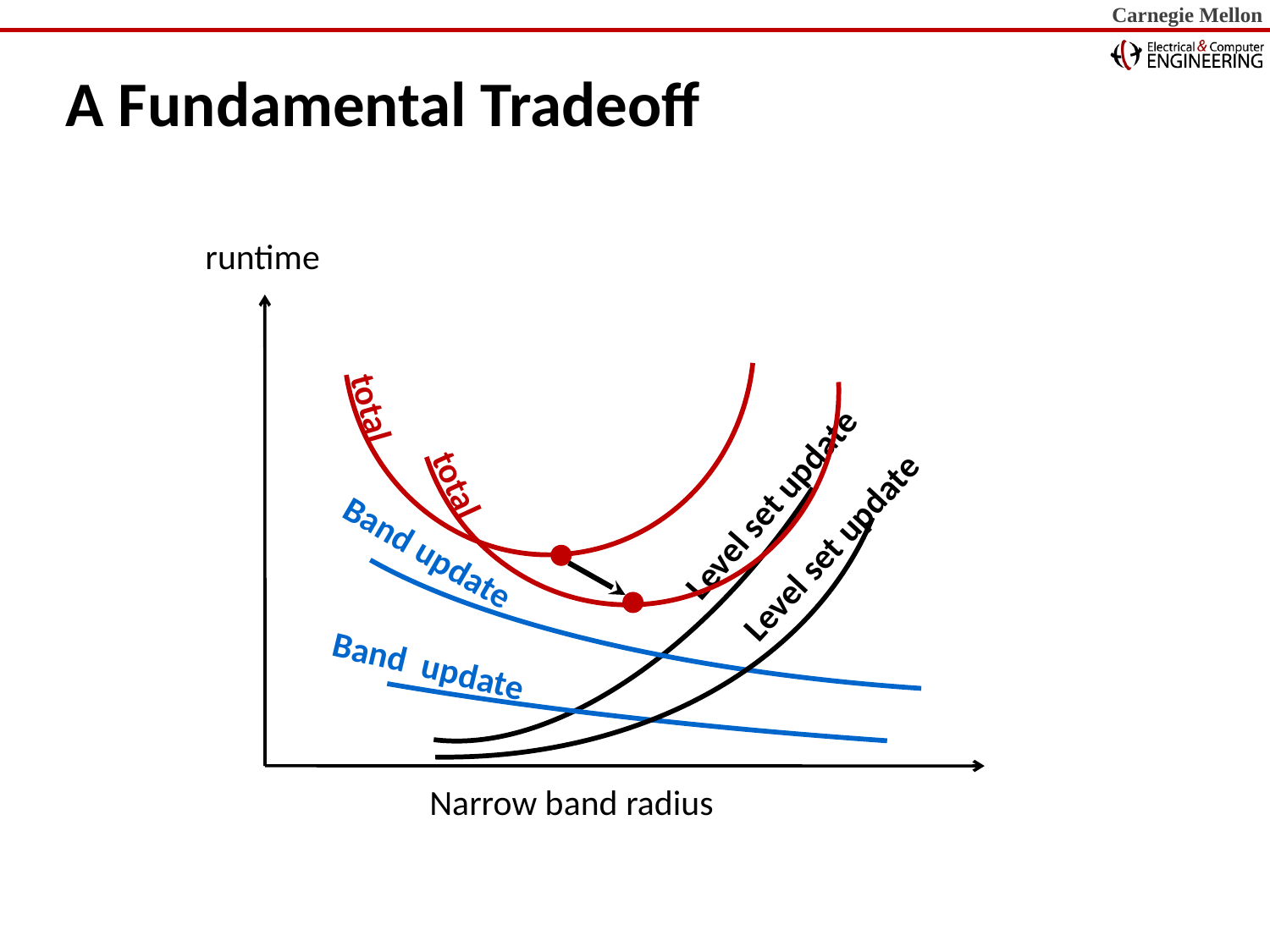

Level set update

Level set update

# A Fundamental Tradeoff

total

total

runtime

Band update

Band  update

Narrow band radius